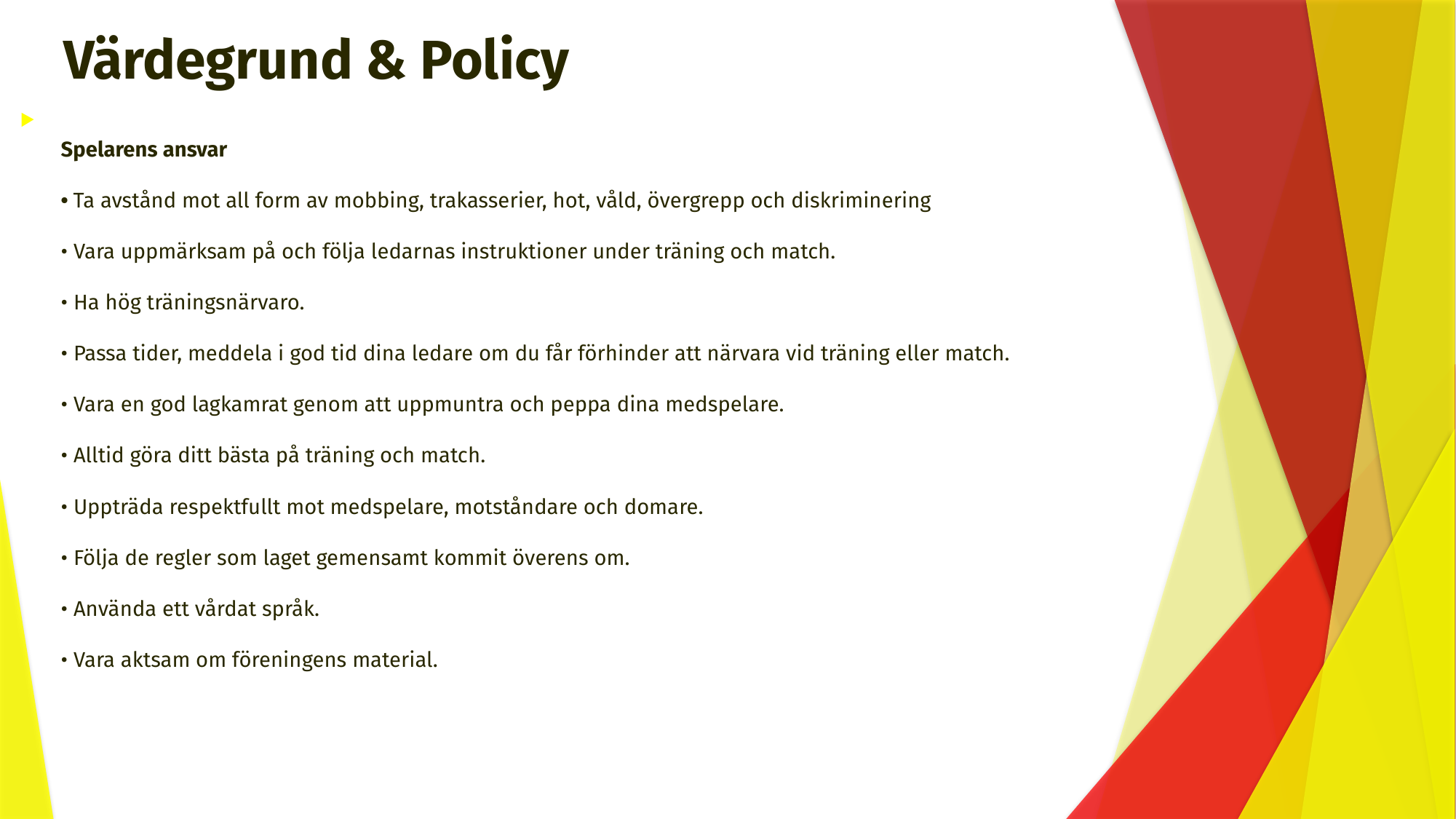

# Värdegrund & Policy
Spelarens ansvar
• Ta avstånd mot all form av mobbing, trakasserier, hot, våld, övergrepp och diskriminering
• Vara uppmärksam på och följa ledarnas instruktioner under träning och match.
• Ha hög träningsnärvaro.
• Passa tider, meddela i god tid dina ledare om du får förhinder att närvara vid träning eller match.
• Vara en god lagkamrat genom att uppmuntra och peppa dina medspelare.
• Alltid göra ditt bästa på träning och match.
• Uppträda respektfullt mot medspelare, motståndare och domare.
• Följa de regler som laget gemensamt kommit överens om.
• Använda ett vårdat språk.
• Vara aktsam om föreningens material.